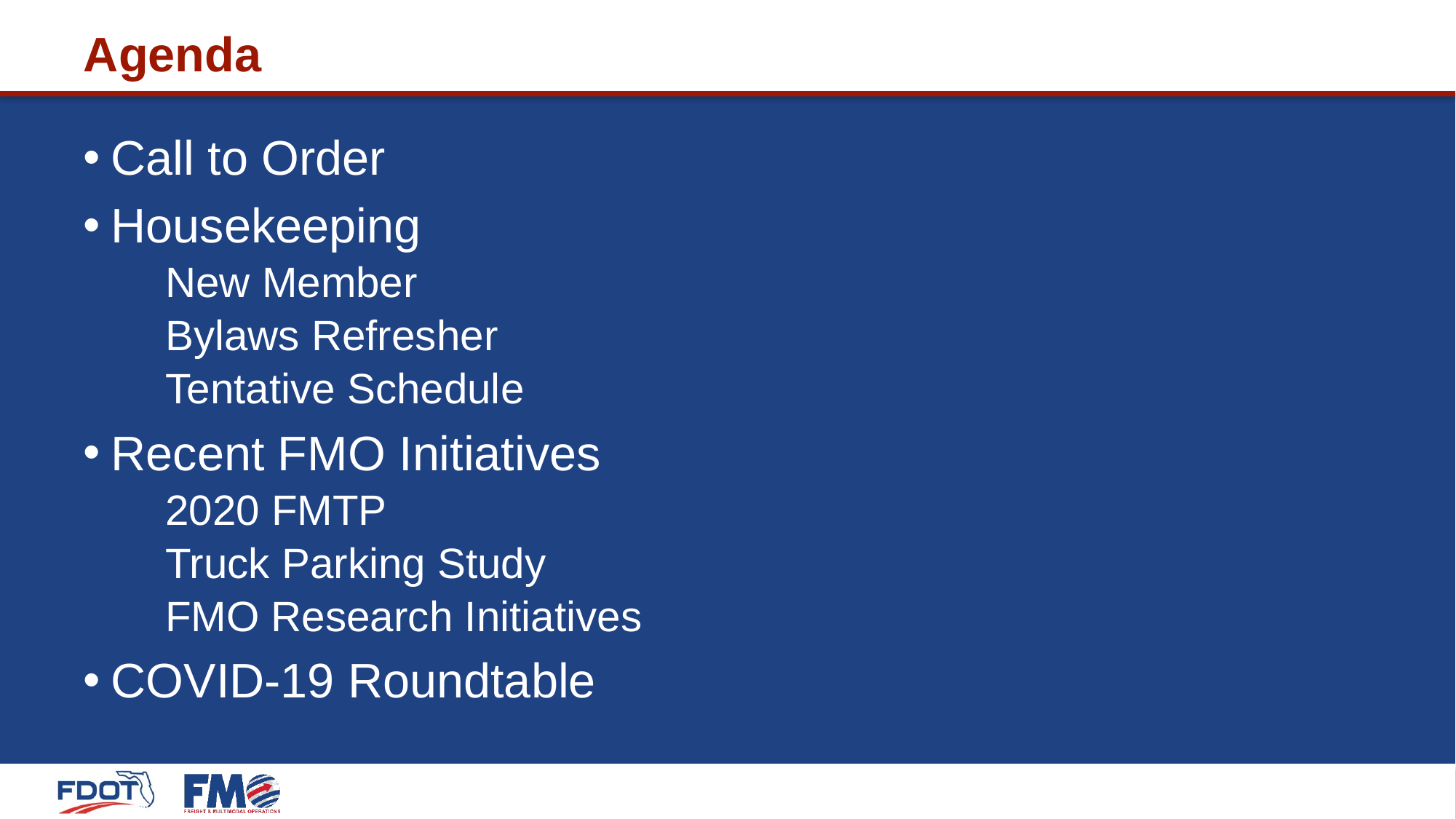

# Agenda
Call to Order
Housekeeping
New Member
Bylaws Refresher
Tentative Schedule
Recent FMO Initiatives
2020 FMTP
Truck Parking Study
FMO Research Initiatives
COVID-19 Roundtable